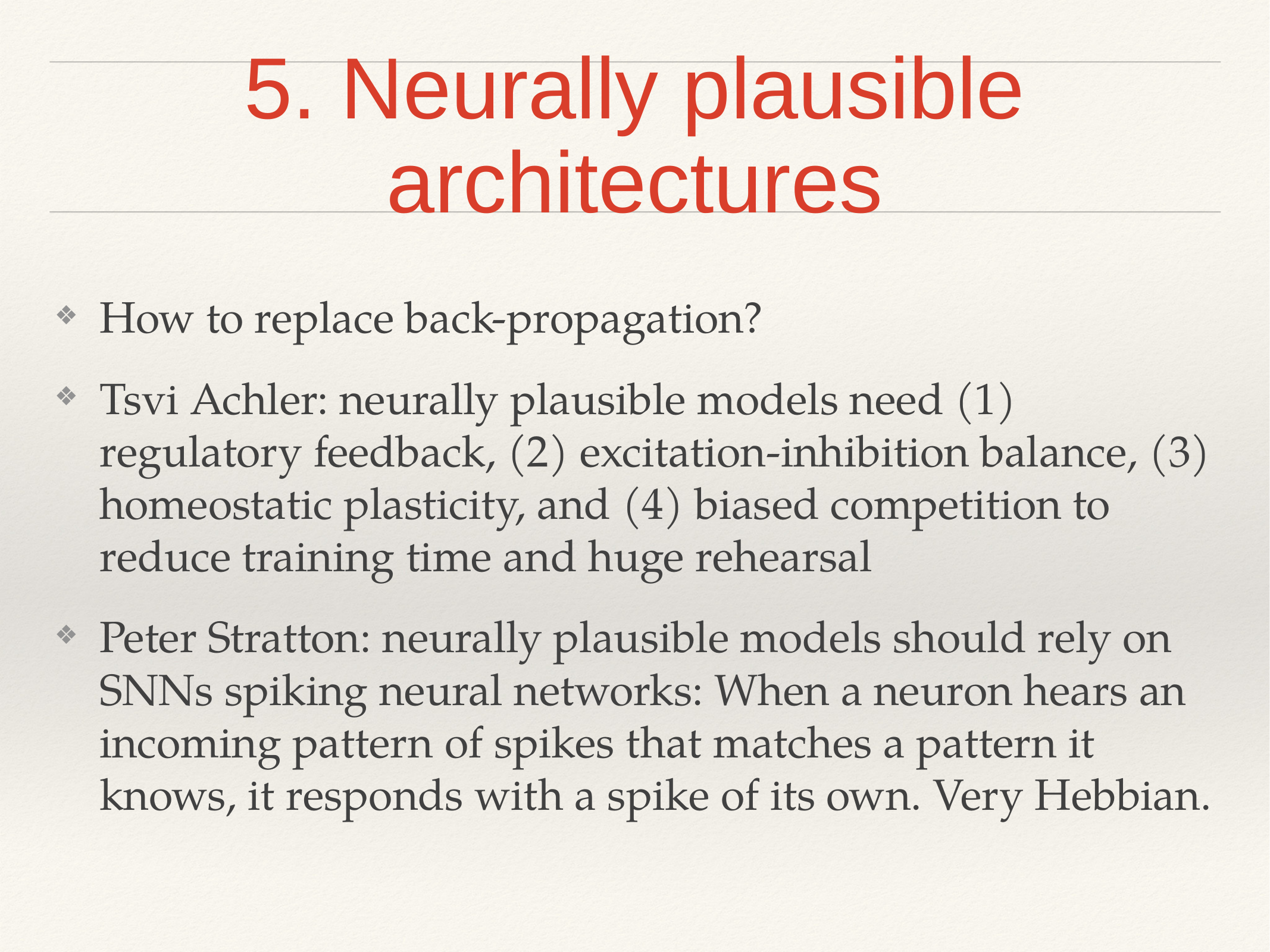

# 5. Neurally plausible architectures
How to replace back-propagation?
Tsvi Achler: neurally plausible models need (1) regulatory feedback, (2) excitation-inhibition balance, (3) homeostatic plasticity, and (4) biased competition to reduce training time and huge rehearsal
Peter Stratton: neurally plausible models should rely on SNNs spiking neural networks: When a neuron hears an incoming pattern of spikes that matches a pattern it knows, it responds with a spike of its own. Very Hebbian.